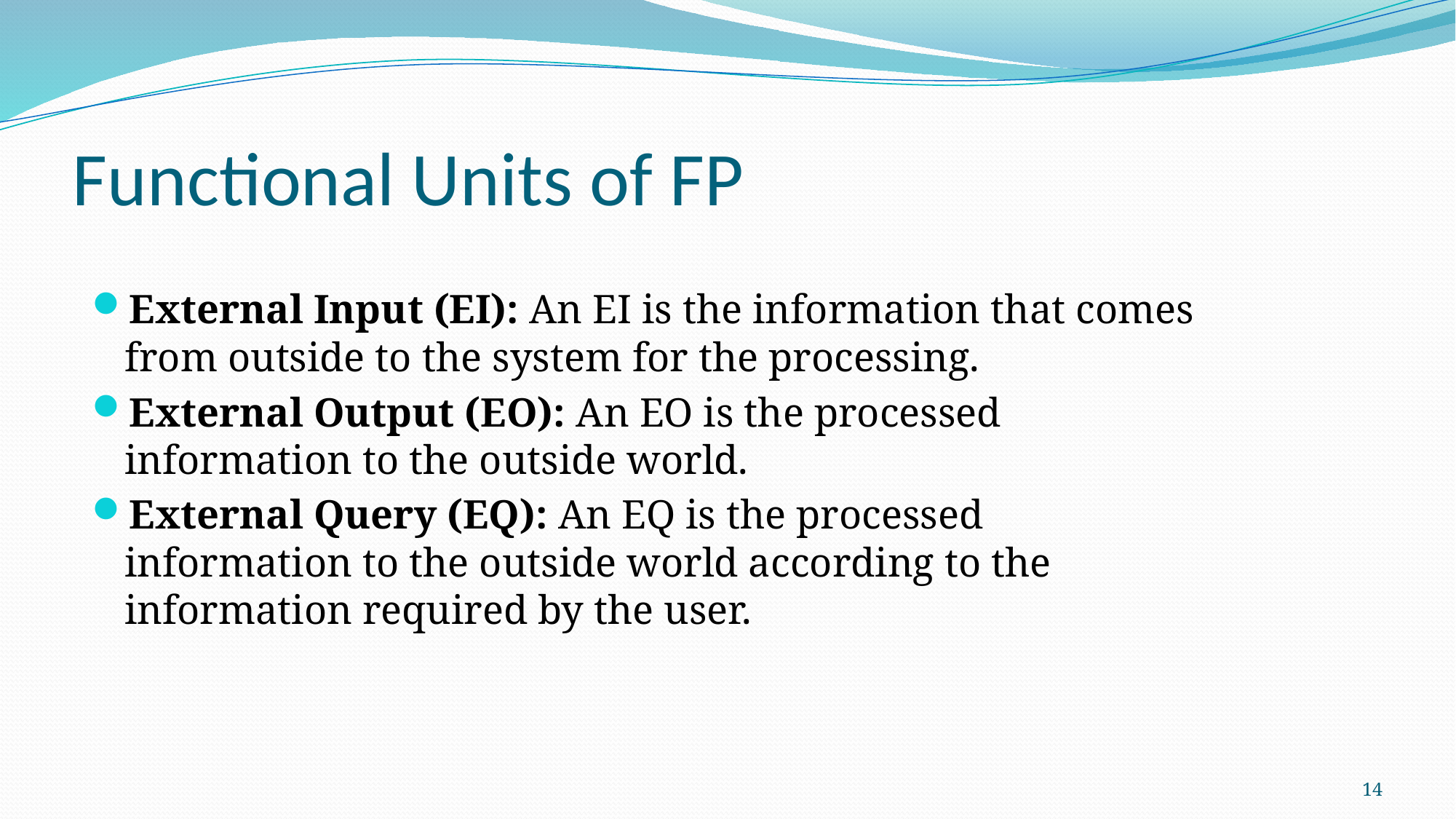

# Functional Units of FP
External Input (EI): An EI is the information that comes from outside to the system for the processing.
External Output (EO): An EO is the processed information to the outside world.
External Query (EQ): An EQ is the processed information to the outside world according to the information required by the user.
14